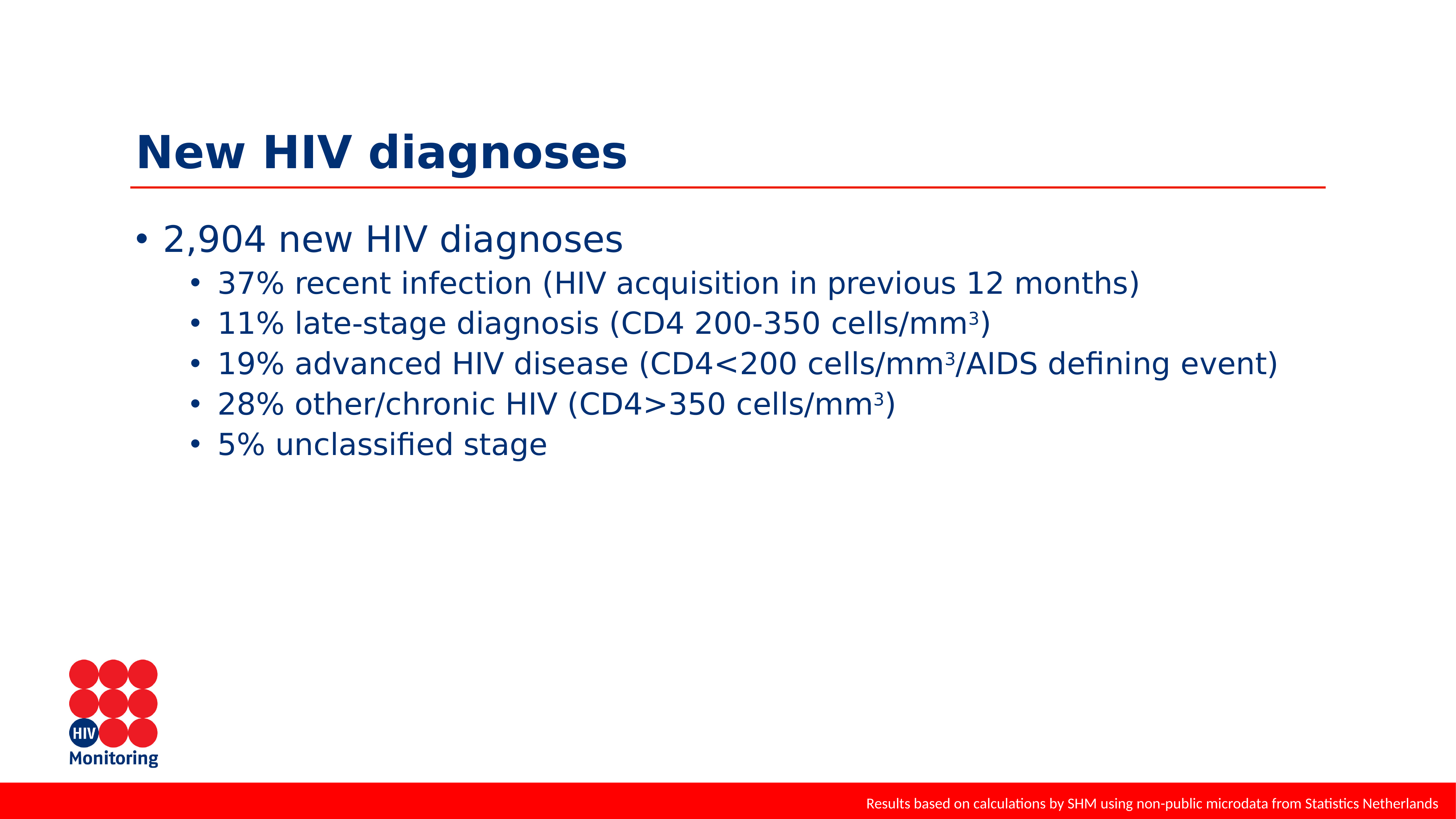

# New HIV diagnoses
2,904 new HIV diagnoses
37% recent infection (HIV acquisition in previous 12 months)
11% late-stage diagnosis (CD4 200-350 cells/mm3)
19% advanced HIV disease (CD4<200 cells/mm3/ AIDS defining event)
28% other/chronic HIV (CD4>350 cells/mm3)
5% unclassified stage

Results based on calculations by SHM using non-public microdata from Statistics Netherlands